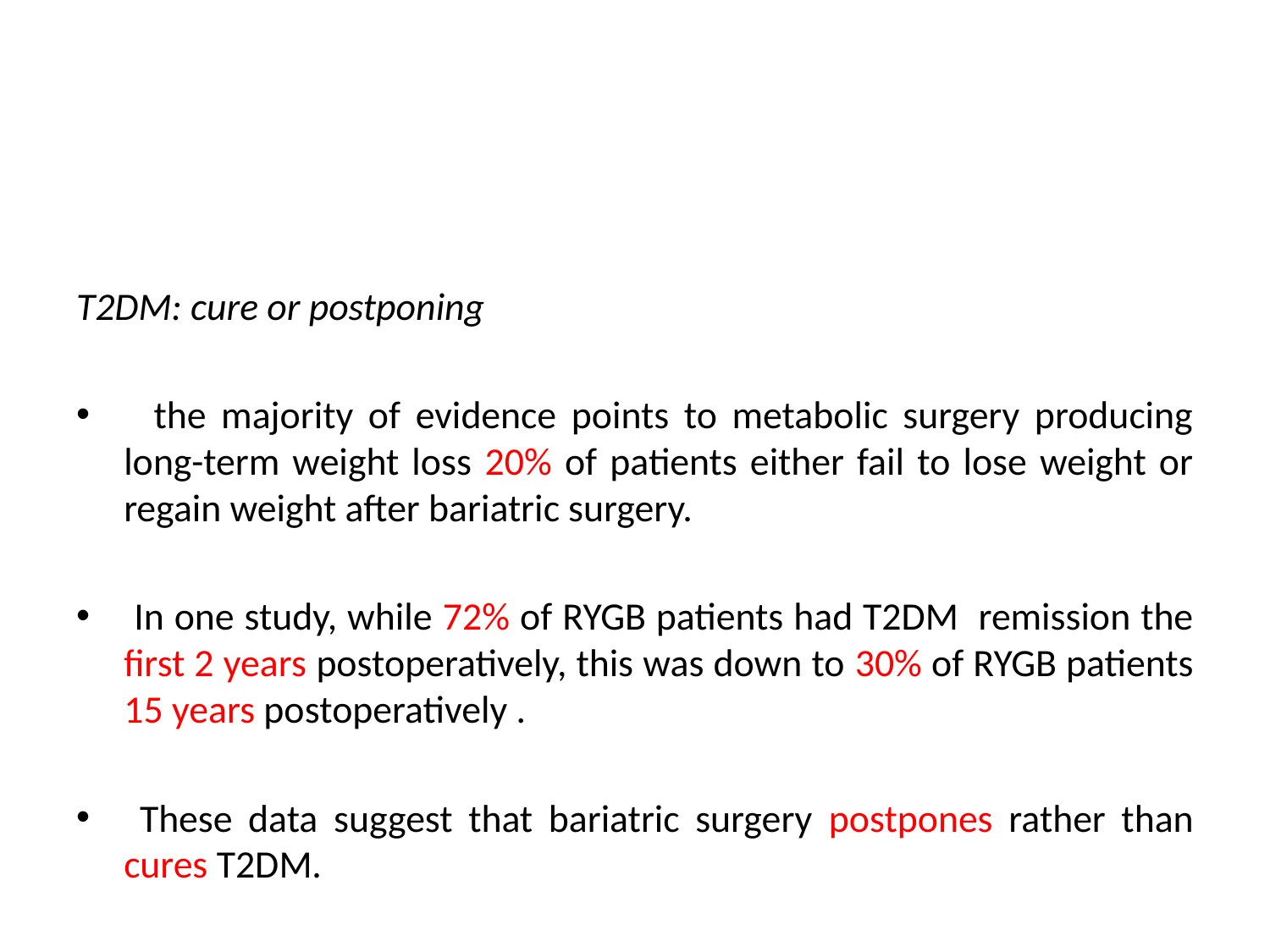

T2DM: cure or postponing

  the majority of evidence points to metabolic surgery producing long-term weight loss 20% of patients either fail to lose weight or regain weight after bariatric surgery.

 In one study, while 72% of RYGB patients had T2DM  remission the first 2 years postoperatively, this was down to 30% of RYGB patients 15 years postoperatively .

 These data suggest that bariatric surgery postpones rather than cures T2DM.